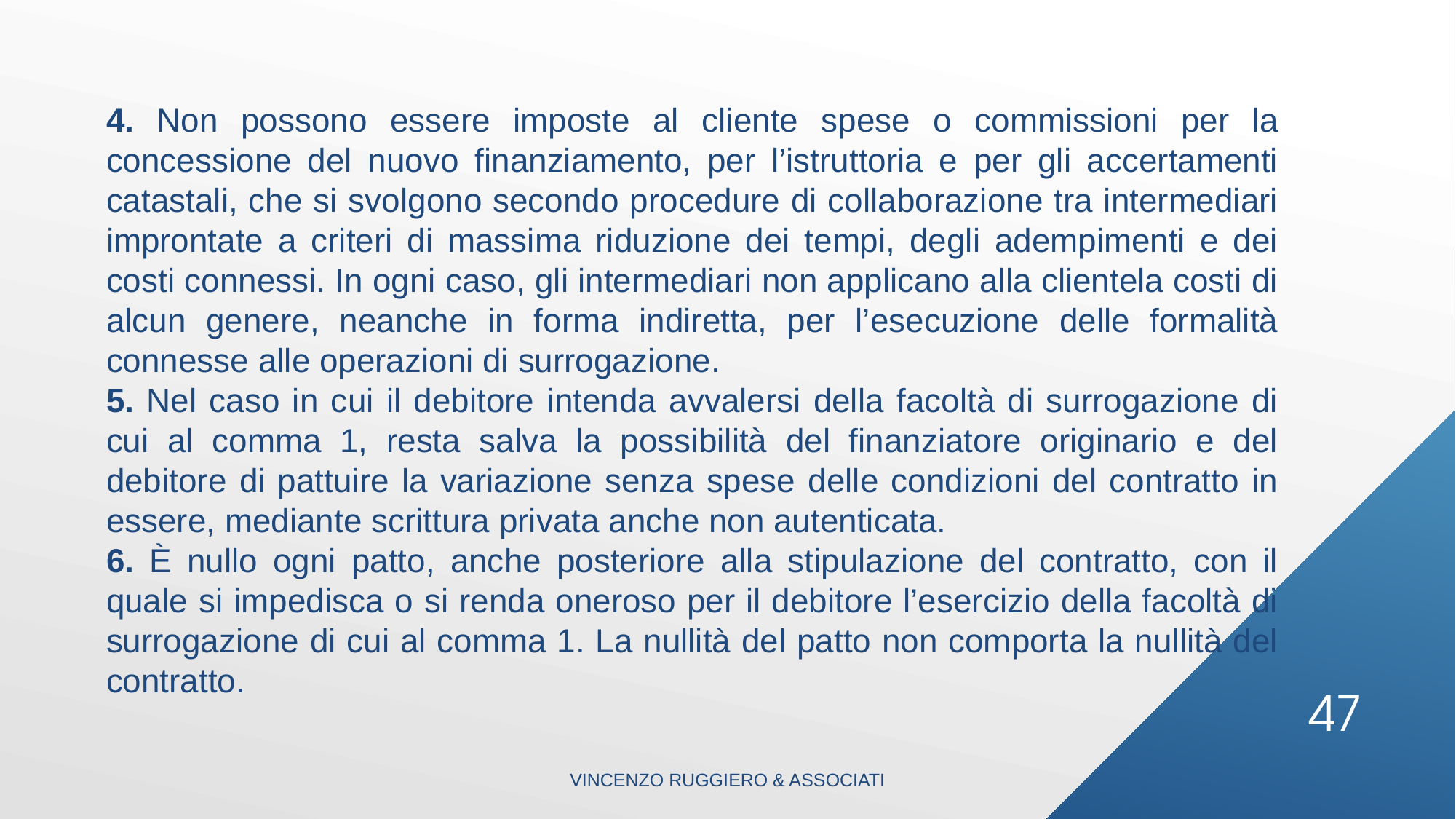

4. Non possono essere imposte al cliente spese o commissioni per la concessione del nuovo finanziamento, per l’istruttoria e per gli accertamenti catastali, che si svolgono secondo procedure di collaborazione tra intermediari improntate a criteri di massima riduzione dei tempi, degli adempimenti e dei costi connessi. In ogni caso, gli intermediari non applicano alla clientela costi di alcun genere, neanche in forma indiretta, per l’esecuzione delle formalità connesse alle operazioni di surrogazione.
5. Nel caso in cui il debitore intenda avvalersi della facoltà di surrogazione di cui al comma 1, resta salva la possibilità del finanziatore originario e del debitore di pattuire la variazione senza spese delle condizioni del contratto in essere, mediante scrittura privata anche non autenticata.
6. È nullo ogni patto, anche posteriore alla stipulazione del contratto, con il quale si impedisca o si renda oneroso per il debitore l’esercizio della facoltà di surrogazione di cui al comma 1. La nullità del patto non comporta la nullità del contratto.
47
VINCENZO RUGGIERO & ASSOCIATI